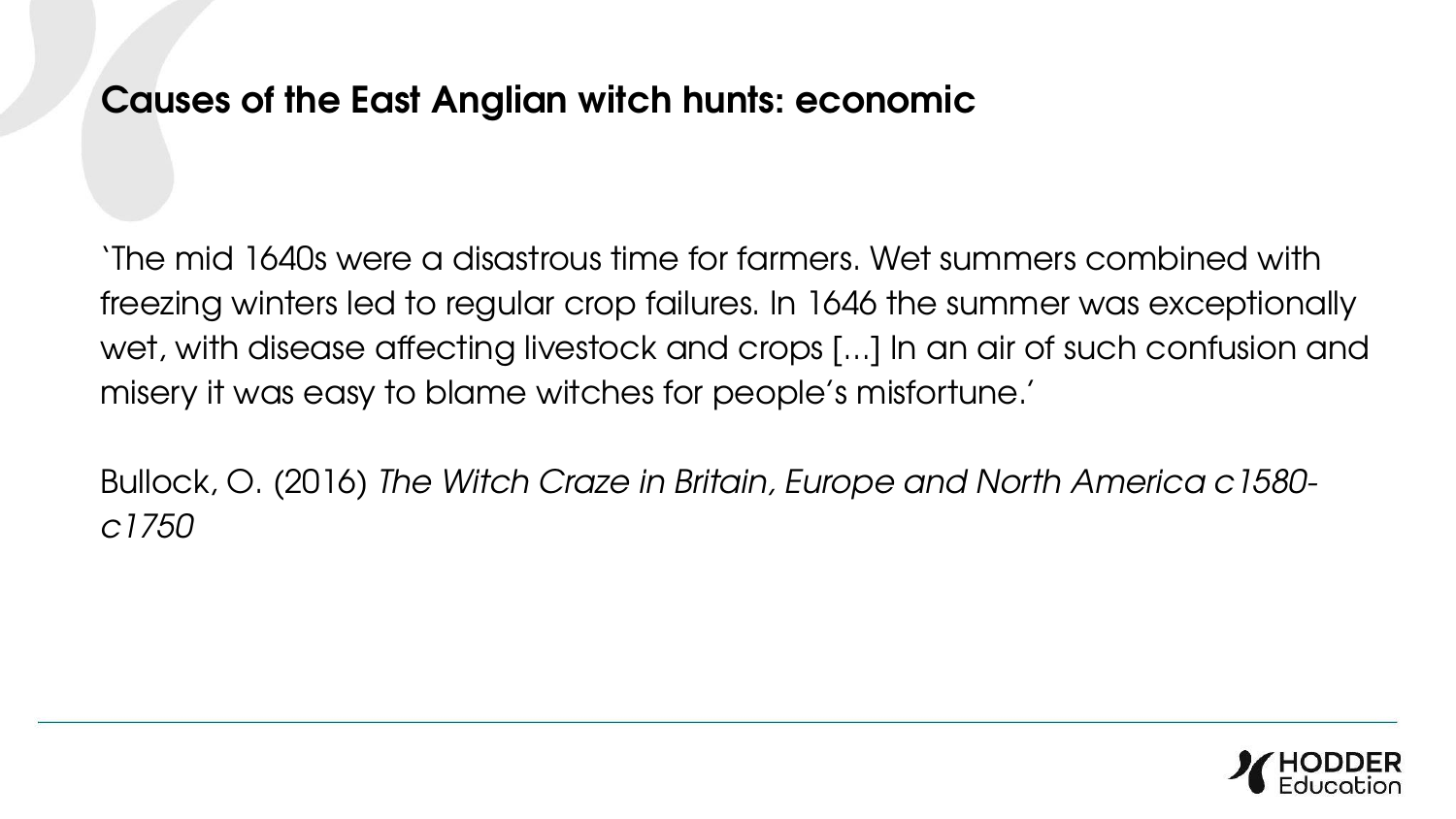

Causes of the East Anglian witch hunts: economic

‘The mid 1640s were a disastrous time for farmers. Wet summers combined with freezing winters led to regular crop failures. In 1646 the summer was exceptionally wet, with disease affecting livestock and crops […] In an air of such confusion and misery it was easy to blame witches for people’s misfortune.’

Bullock, O. (2016) The Witch Craze in Britain, Europe and North America c1580-c1750